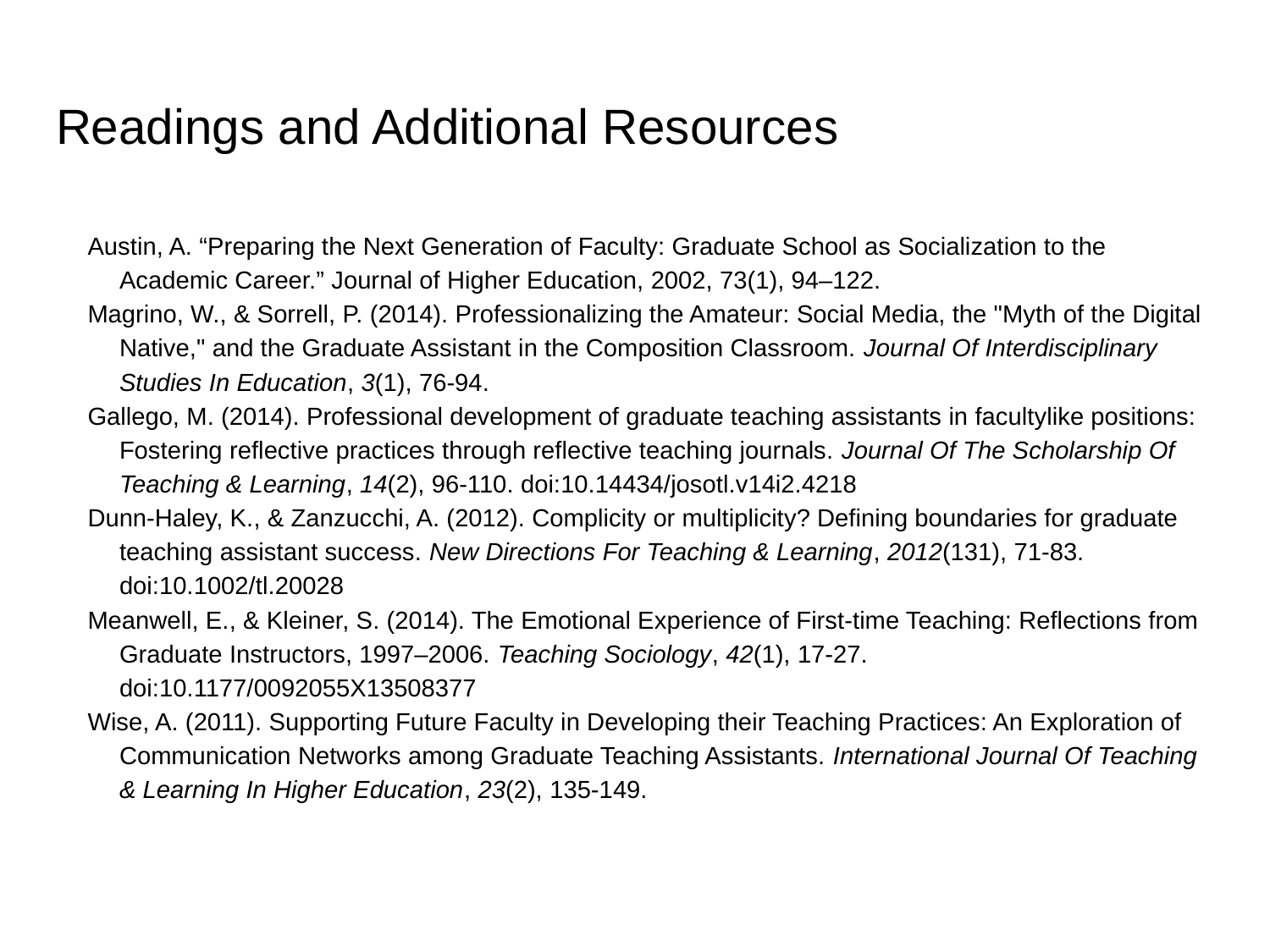

# Readings and Additional Resources
Austin, A. “Preparing the Next Generation of Faculty: Graduate School as Socialization to the Academic Career.” Journal of Higher Education, 2002, 73(1), 94–122.
Magrino, W., & Sorrell, P. (2014). Professionalizing the Amateur: Social Media, the "Myth of the Digital Native," and the Graduate Assistant in the Composition Classroom. Journal Of Interdisciplinary Studies In Education, 3(1), 76-94.
Gallego, M. (2014). Professional development of graduate teaching assistants in facultylike positions: Fostering reflective practices through reflective teaching journals. Journal Of The Scholarship Of Teaching & Learning, 14(2), 96-110. doi:10.14434/josotl.v14i2.4218
Dunn-Haley, K., & Zanzucchi, A. (2012). Complicity or multiplicity? Defining boundaries for graduate teaching assistant success. New Directions For Teaching & Learning, 2012(131), 71-83. doi:10.1002/tl.20028
Meanwell, E., & Kleiner, S. (2014). The Emotional Experience of First-time Teaching: Reflections from Graduate Instructors, 1997–2006. Teaching Sociology, 42(1), 17-27. doi:10.1177/0092055X13508377
Wise, A. (2011). Supporting Future Faculty in Developing their Teaching Practices: An Exploration of Communication Networks among Graduate Teaching Assistants. International Journal Of Teaching & Learning In Higher Education, 23(2), 135-149.